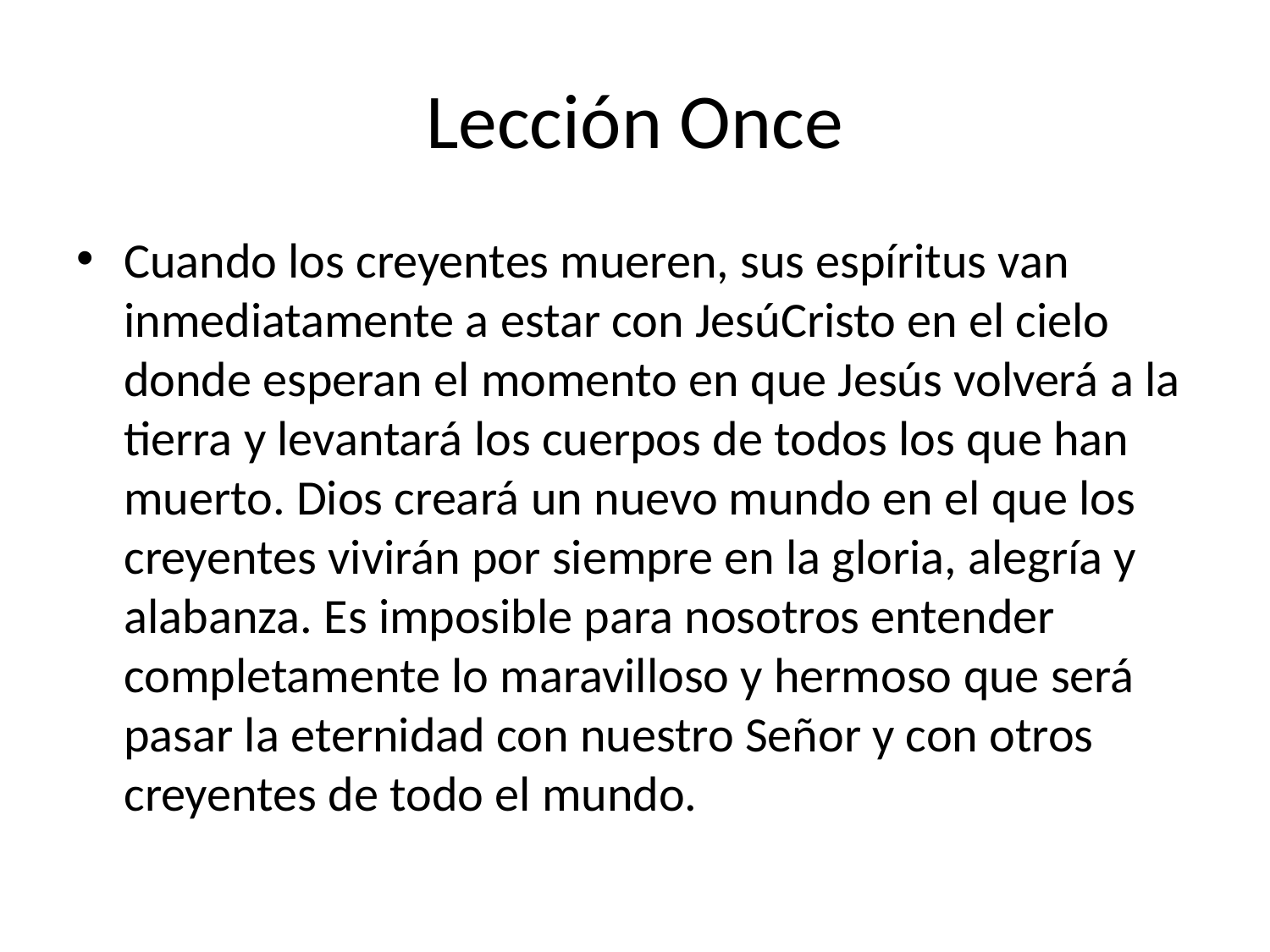

# Lección Once
Cuando los creyentes mueren, sus espíritus van inmediatamente a estar con JesúCristo en el cielo donde esperan el momento en que Jesús volverá a la tierra y levantará los cuerpos de todos los que han muerto. Dios creará un nuevo mundo en el que los creyentes vivirán por siempre en la gloria, alegría y alabanza. Es imposible para nosotros entender completamente lo maravilloso y hermoso que será pasar la eternidad con nuestro Señor y con otros creyentes de todo el mundo.